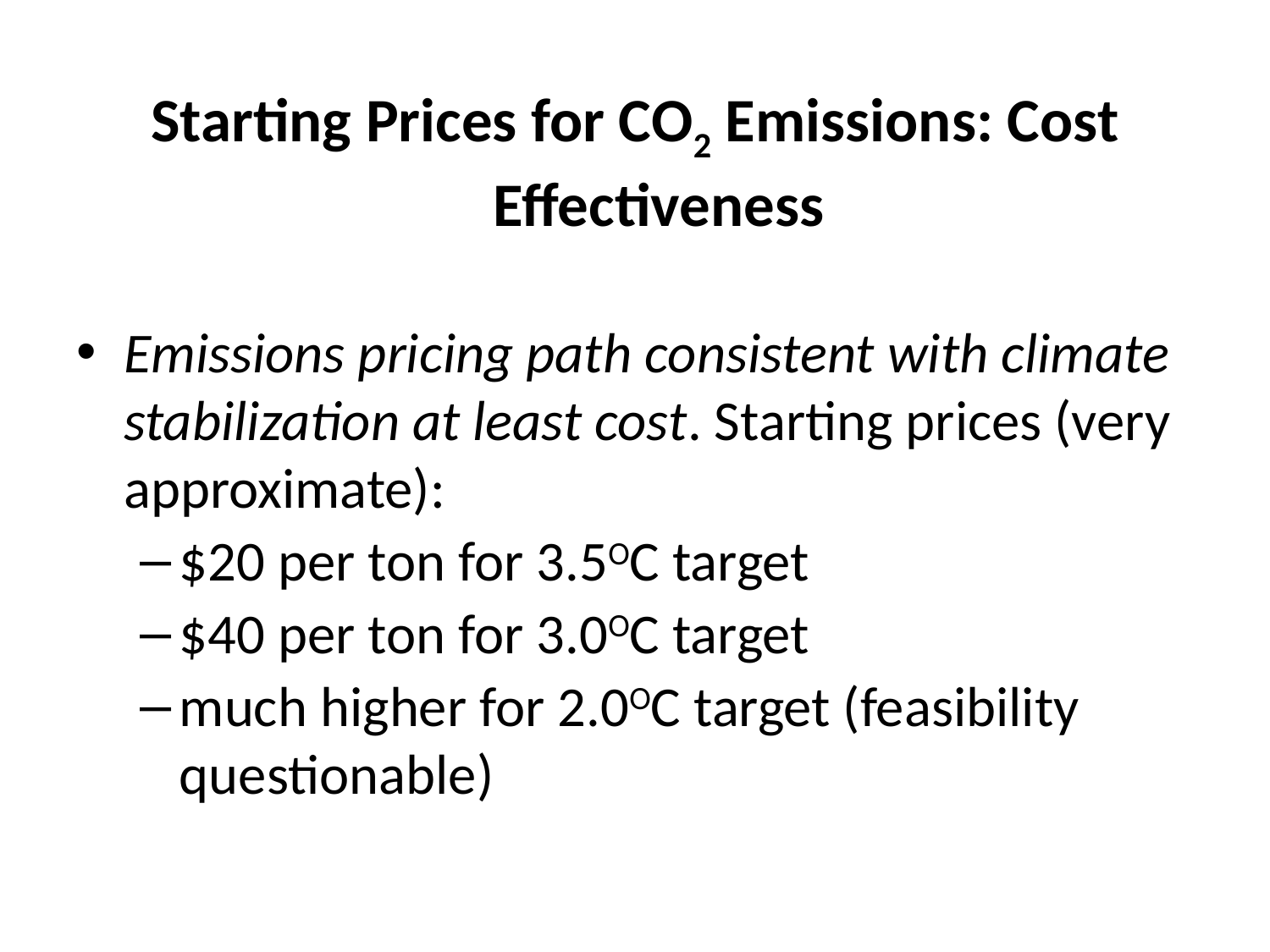

Starting Prices for CO2 Emissions: Cost Effectiveness

Emissions pricing path consistent with climate stabilization at least cost. Starting prices (very approximate):
$20 per ton for 3.5OC target
$40 per ton for 3.0OC target
much higher for 2.0OC target (feasibility questionable)